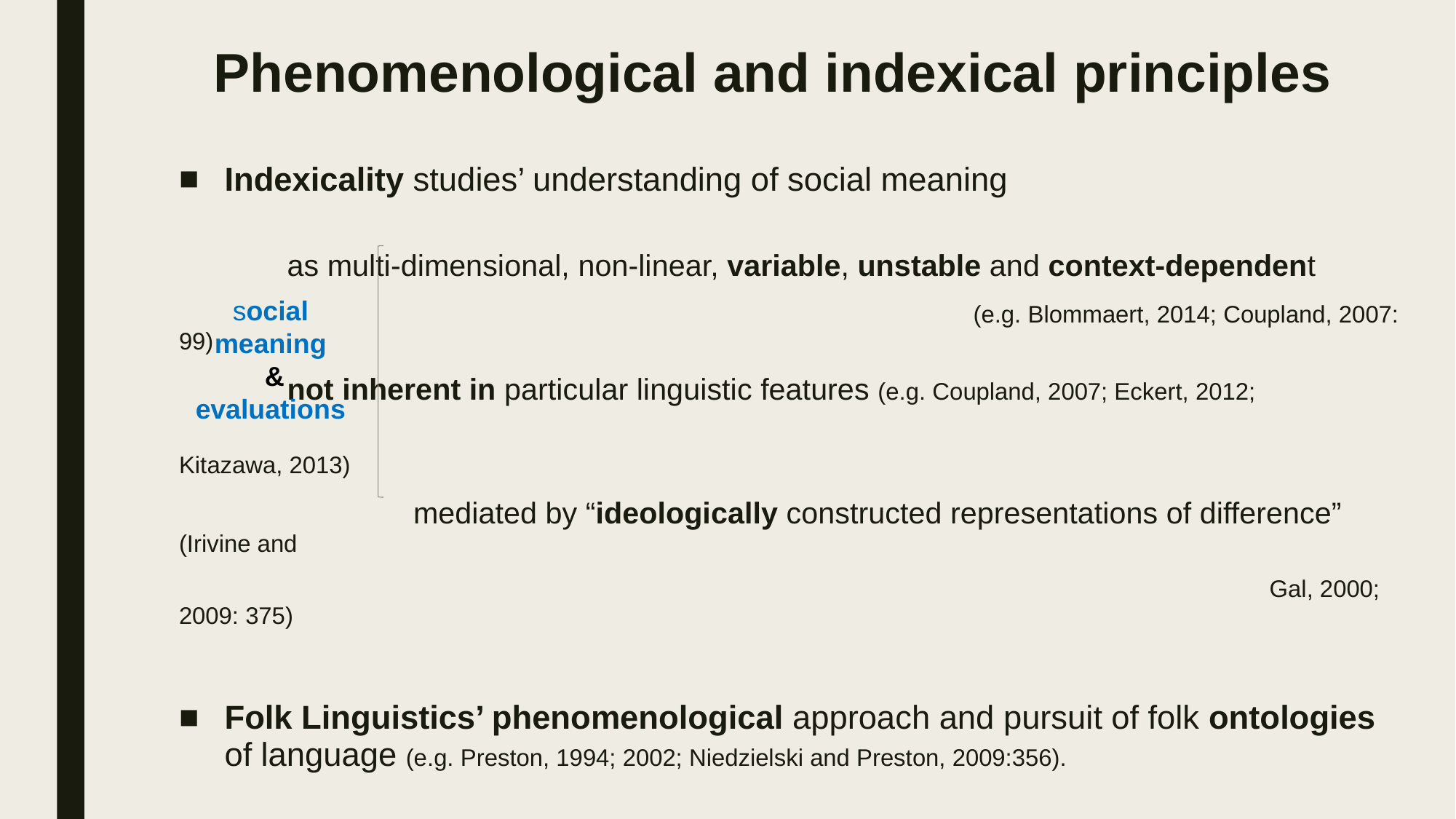

# Phenomenological and indexical principles
Indexicality studies’ understanding of social meaning

		as multi-dimensional, non-linear, variable, unstable and context-dependent
                                                                                                                      (e.g. Blommaert, 2014; Coupland, 2007: 99)
		not inherent in particular linguistic features (e.g. Coupland, 2007; Eckert, 2012;
                                                                                                                                                                            Kitazawa, 2013)
                            mediated by “ideologically constructed representations of difference” (Irivine and
                                                                                                                                                                  Gal, 2000; 2009: 375)

Folk Linguistics’ phenomenological approach and pursuit of folk ontologies of language (e.g. Preston, 1994; 2002; Niedzielski and Preston, 2009:356).

social meaning
 &
evaluations